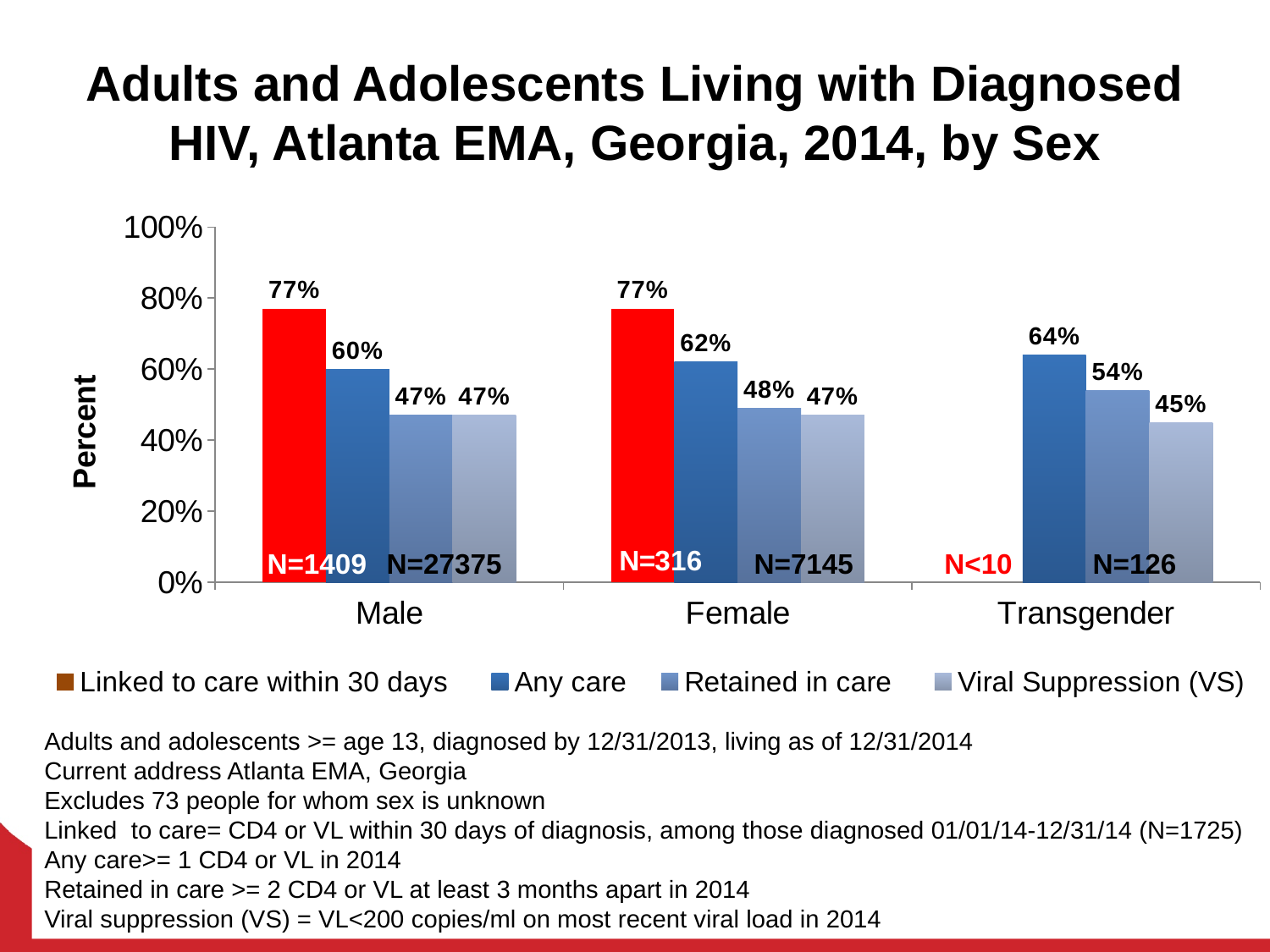

# Adults and Adolescents Living with Diagnosed HIV, Atlanta EMA, Georgia, 2014, by Sex

### Chart

| Category | Linked to care within 30 days  | Any care | Retained in care  | Viral Suppression (VS) |
|---|---|---|---|---|
| Male | 0.77 | 0.6 | 0.47 | 0.47 |
| Female | 0.77 | 0.62 | 0.49 | 0.47 |
| Transgender | None | 0.64 | 0.54 | 0.45 |
N=1409
N=27375
N=7145
N<10
N=126
Adults and adolescents >= age 13, diagnosed by 12/31/2013, living as of 12/31/2014
Current address Atlanta EMA, Georgia
Excludes 73 people for whom sex is unknown
Linked  to care= CD4 or VL within 30 days of diagnosis, among those diagnosed 01/01/14-12/31/14 (N=1725)
Any care>= 1 CD4 or VL in 2014
Retained in care >= 2 CD4 or VL at least 3 months apart in 2014
Viral suppression (VS) = VL<200 copies/ml on most recent viral load in 2014